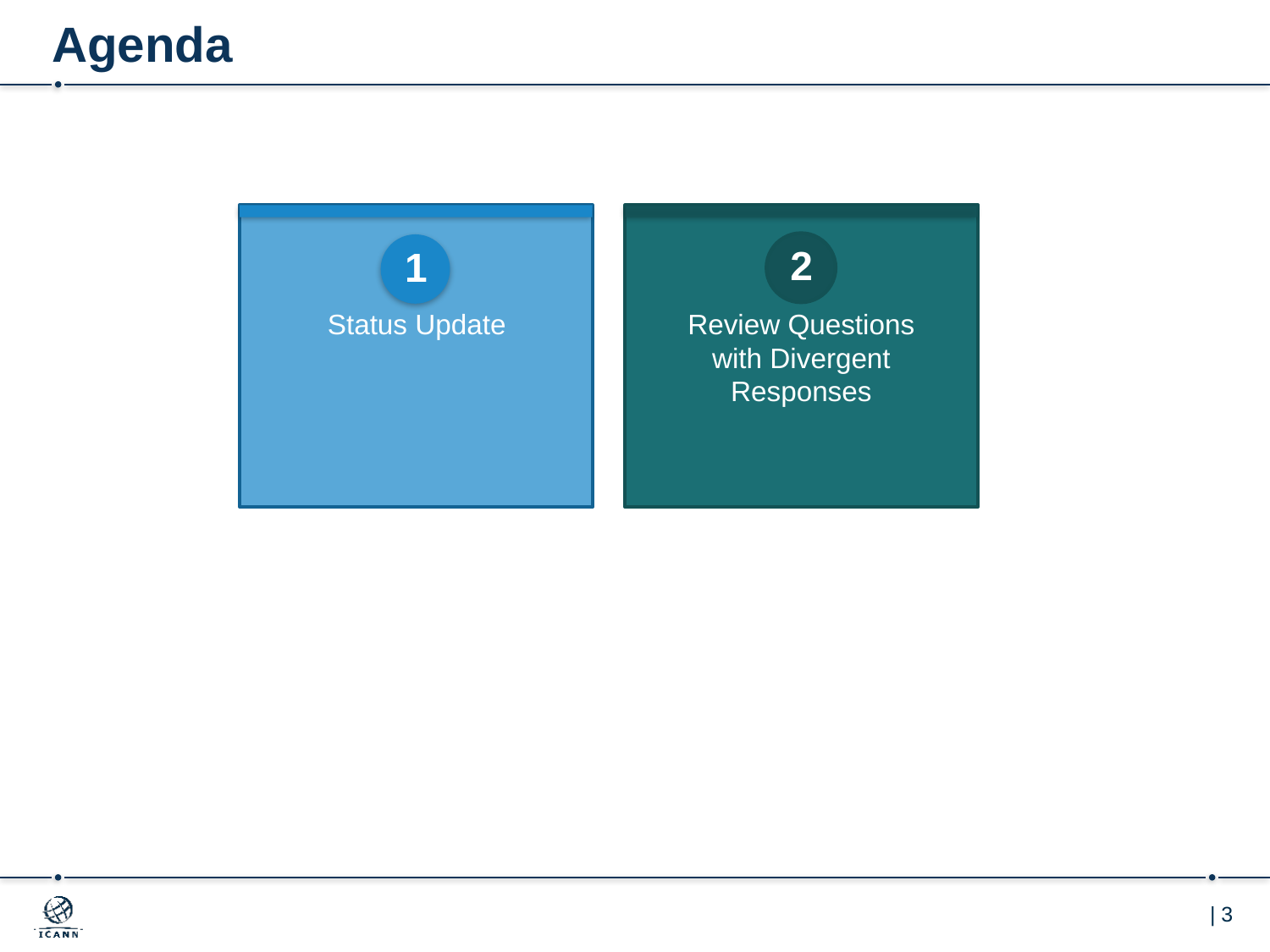

# Agenda

2

1
Status Update
Review Questions with Divergent Responses